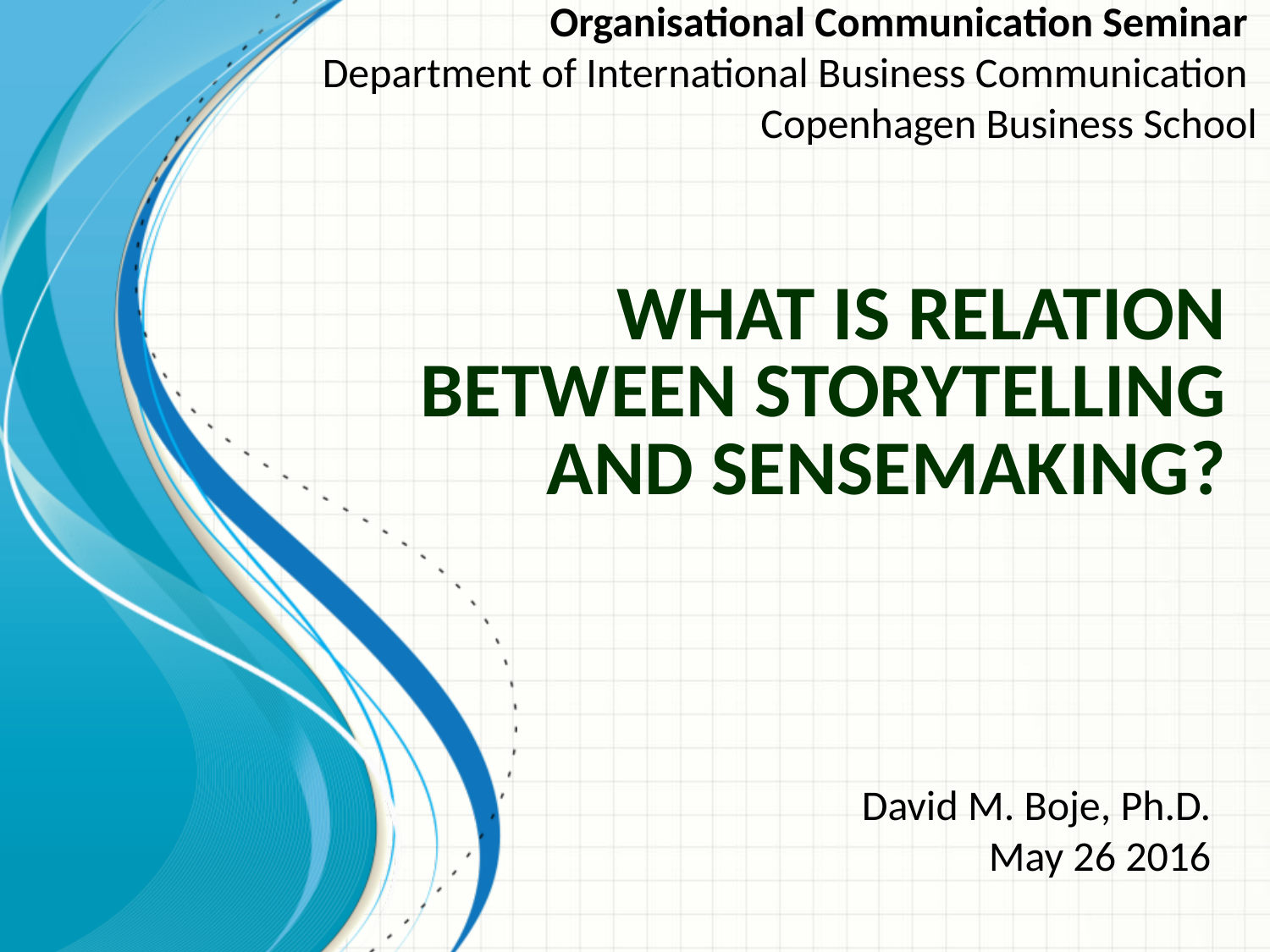

Organisational Communication Seminar
Department of International Business Communication
Copenhagen Business School
# What is relation between Storytelling and Sensemaking?
David M. Boje, Ph.D.
May 26 2016